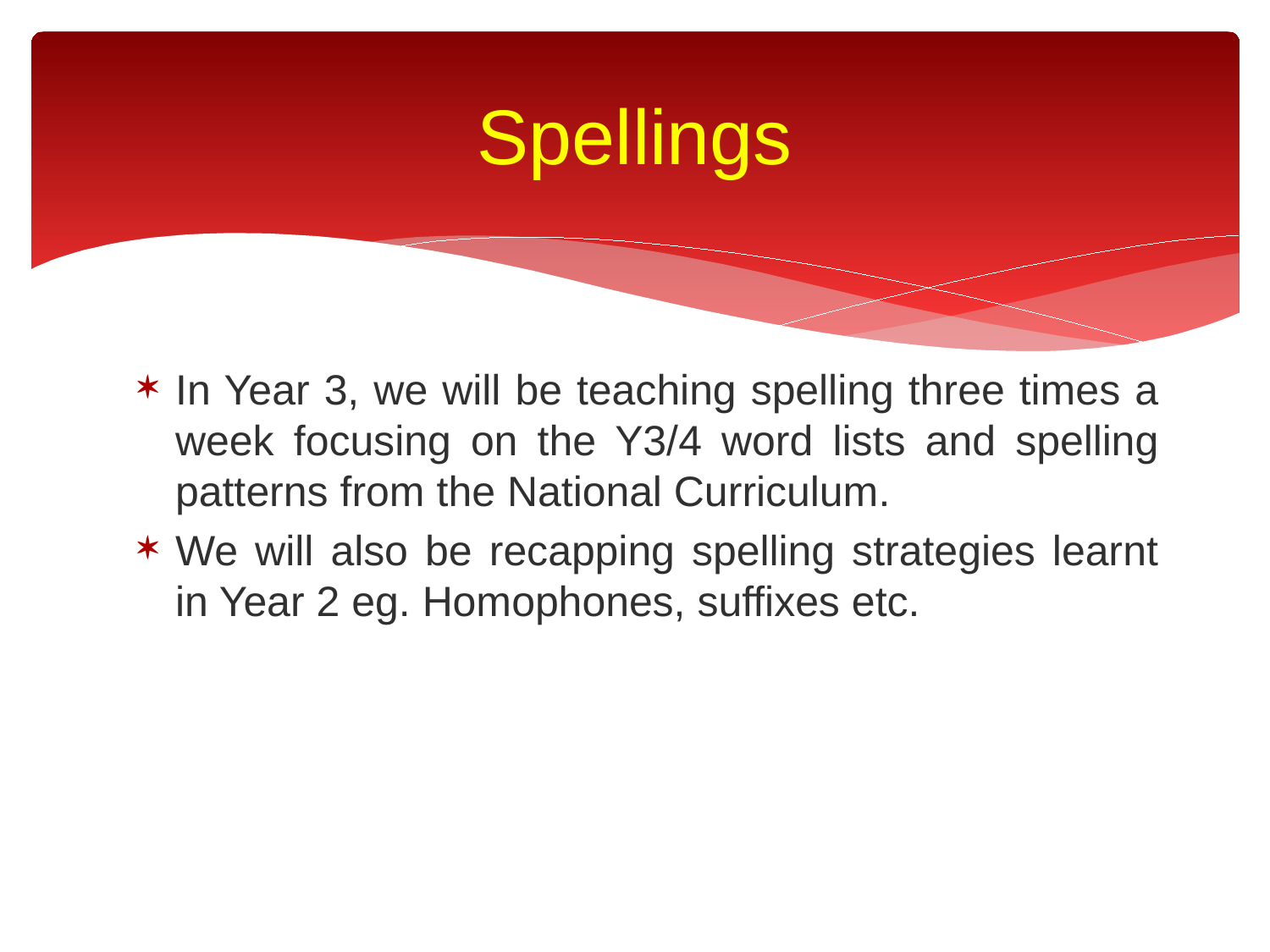

# Spellings
In Year 3, we will be teaching spelling three times a week focusing on the Y3/4 word lists and spelling patterns from the National Curriculum.
We will also be recapping spelling strategies learnt in Year 2 eg. Homophones, suffixes etc.